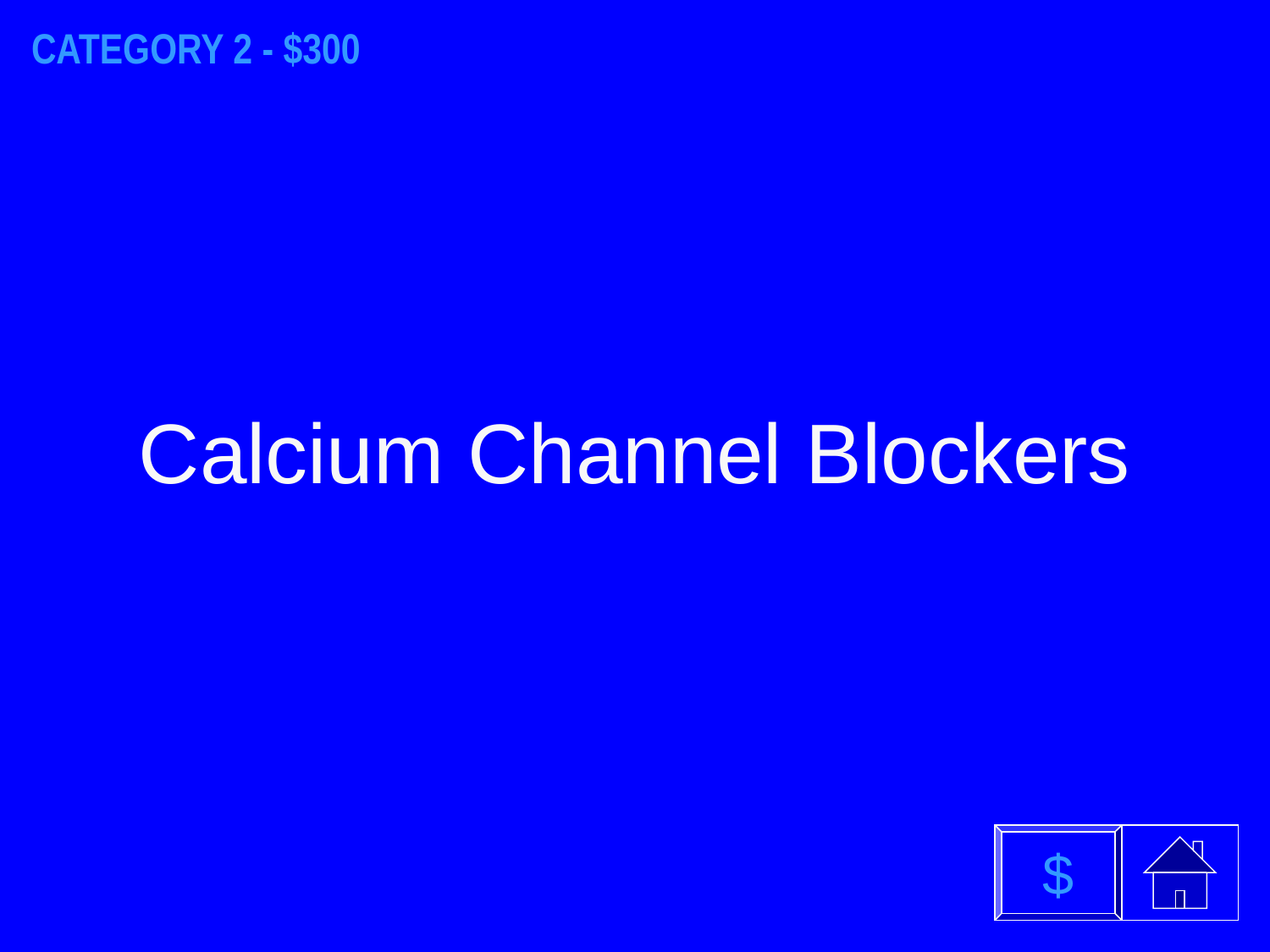

CATEGORY 2 - $300
Calcium Channel Blockers
$